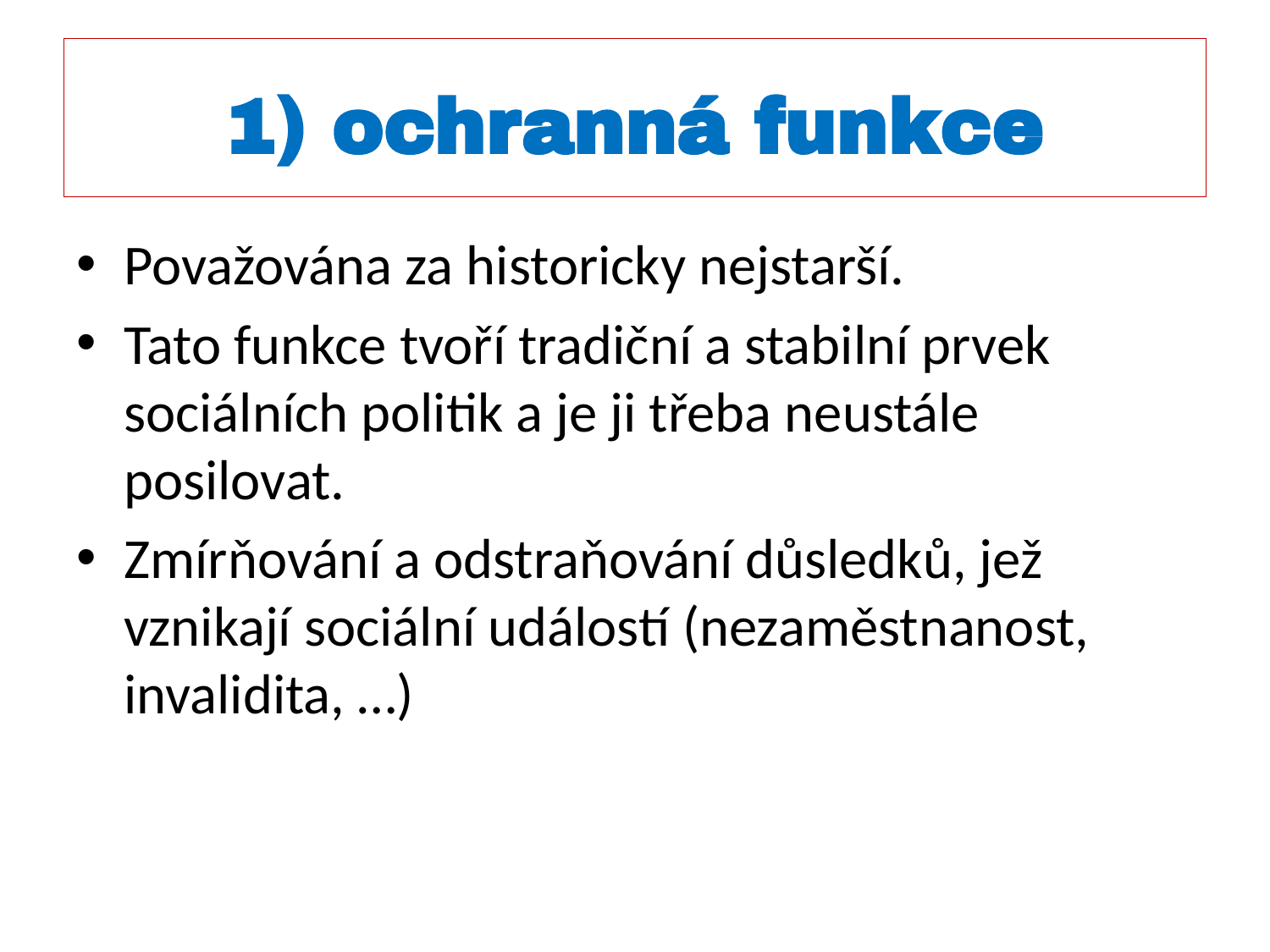

# 1) ochranná funkce
Považována za historicky nejstarší.
Tato funkce tvoří tradiční a stabilní prvek sociálních politik a je ji třeba neustále posilovat.
Zmírňování a odstraňování důsledků, jež vznikají sociální událostí (nezaměstnanost, invalidita, …)